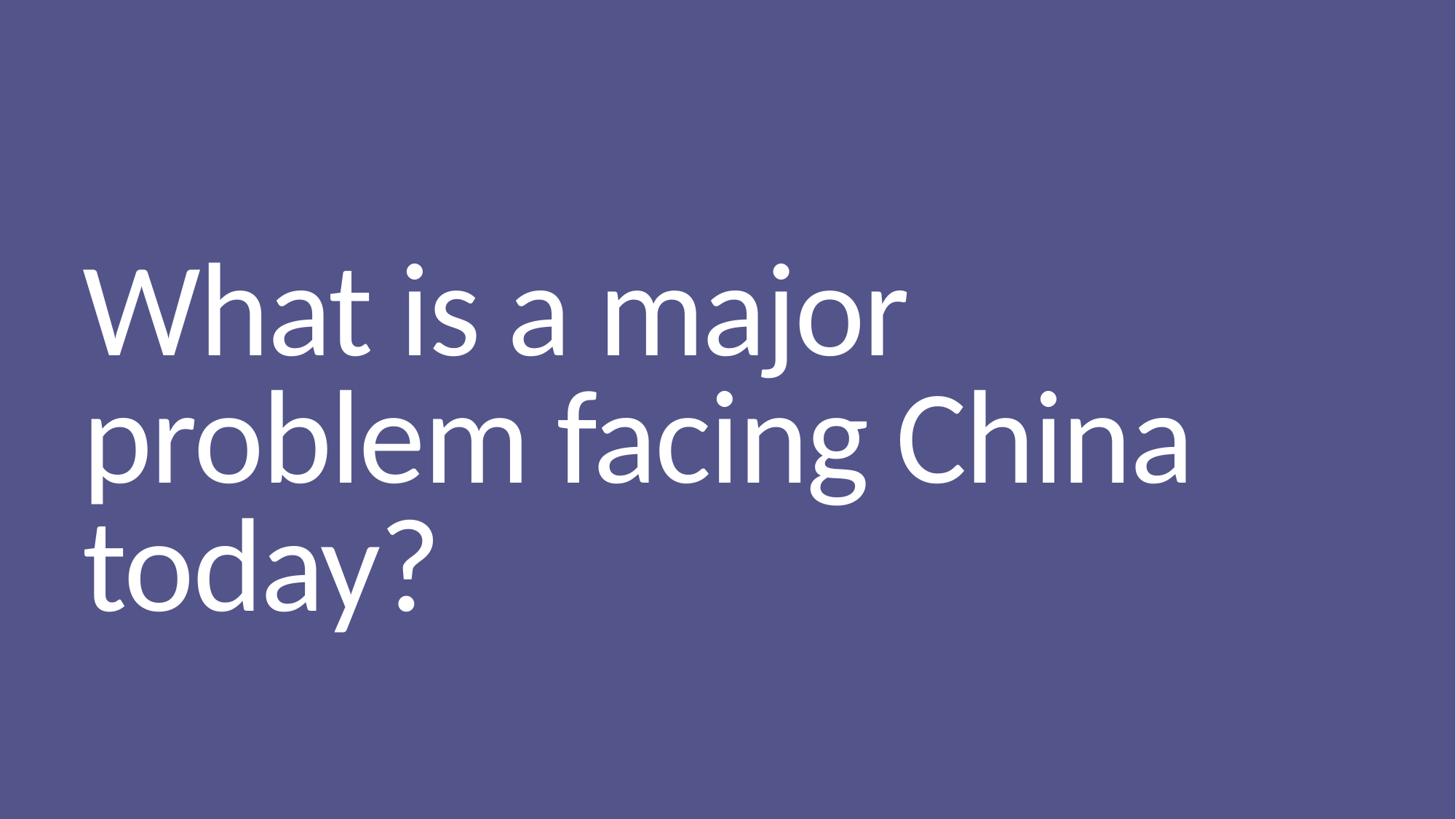

# What is a major problem facing China today?